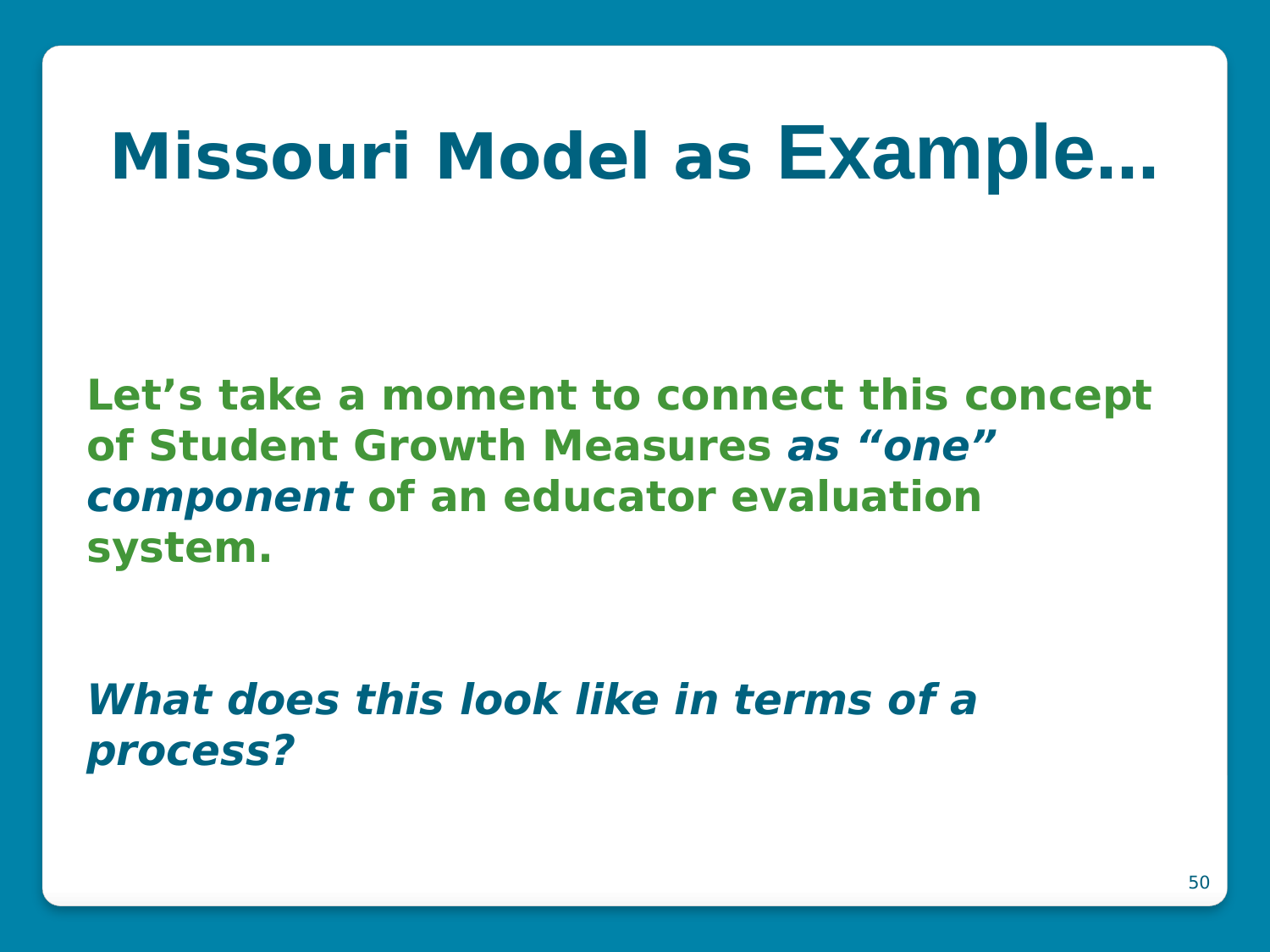

# Missouri Model as Example…

Let’s take a moment to connect this concept of Student Growth Measures as “one” component of an educator evaluation system.

What does this look like in terms of a process?
50